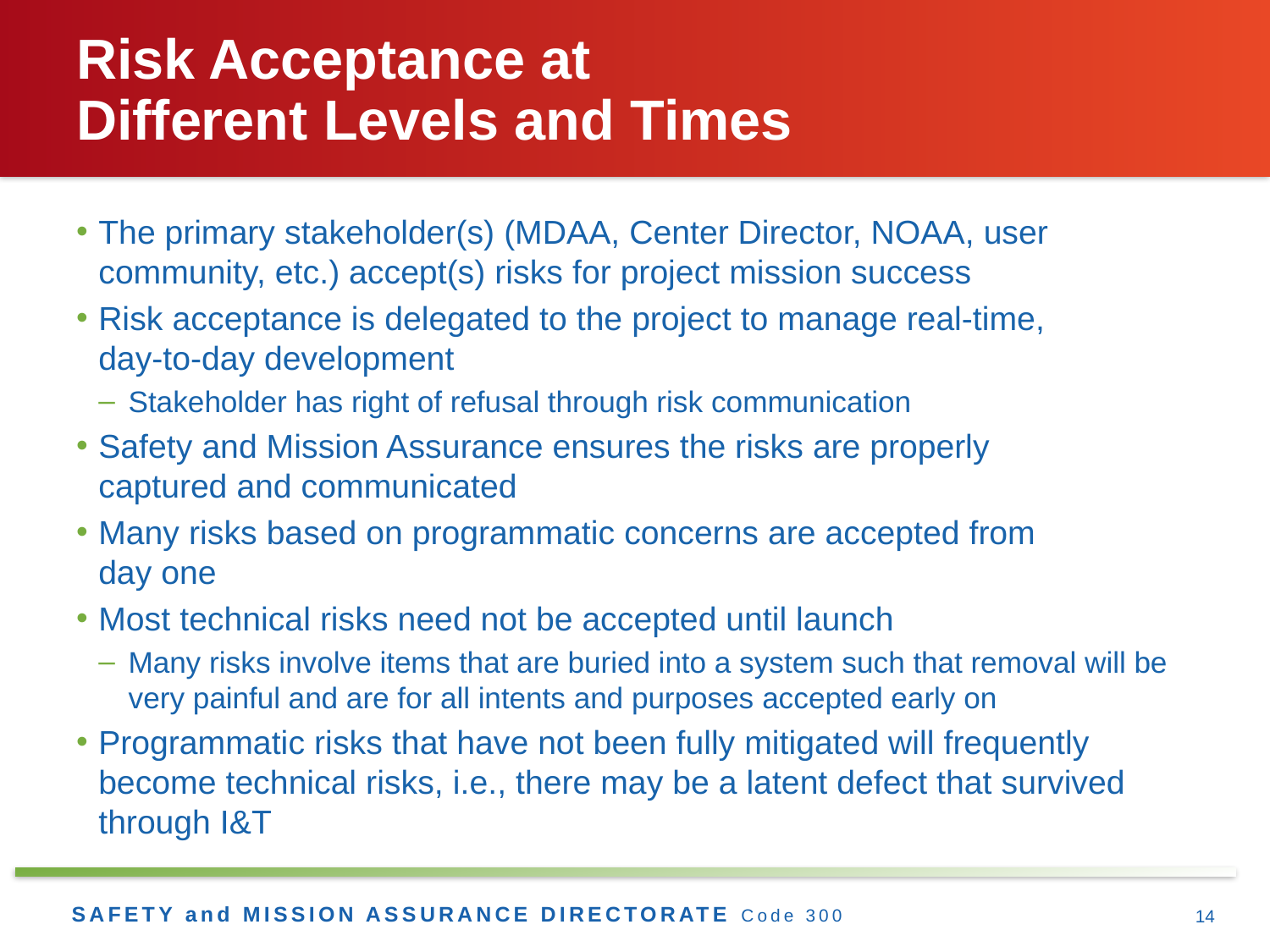

# Risk Acceptance at Different Levels and Times
The primary stakeholder(s) (MDAA, Center Director, NOAA, user community, etc.) accept(s) risks for project mission success
Risk acceptance is delegated to the project to manage real-time,
day-to-day development
Stakeholder has right of refusal through risk communication
Safety and Mission Assurance ensures the risks are properly
captured and communicated
Many risks based on programmatic concerns are accepted from
day one
Most technical risks need not be accepted until launch
Many risks involve items that are buried into a system such that removal will be very painful and are for all intents and purposes accepted early on
Programmatic risks that have not been fully mitigated will frequently become technical risks, i.e., there may be a latent defect that survived through I&T
14